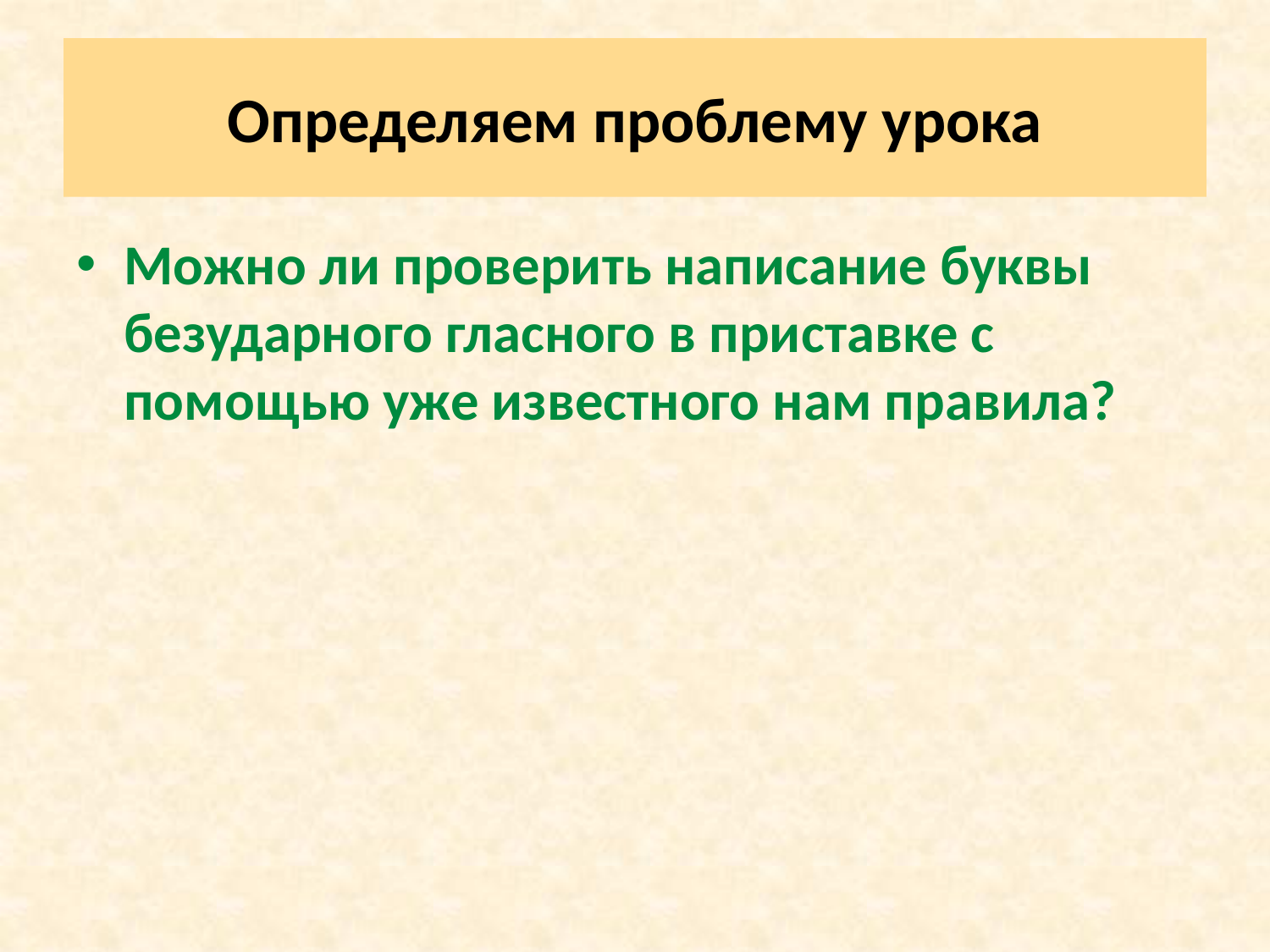

# Определяем проблему урока
Можно ли проверить написание буквы безударного гласного в приставке с помощью уже известного нам правила?